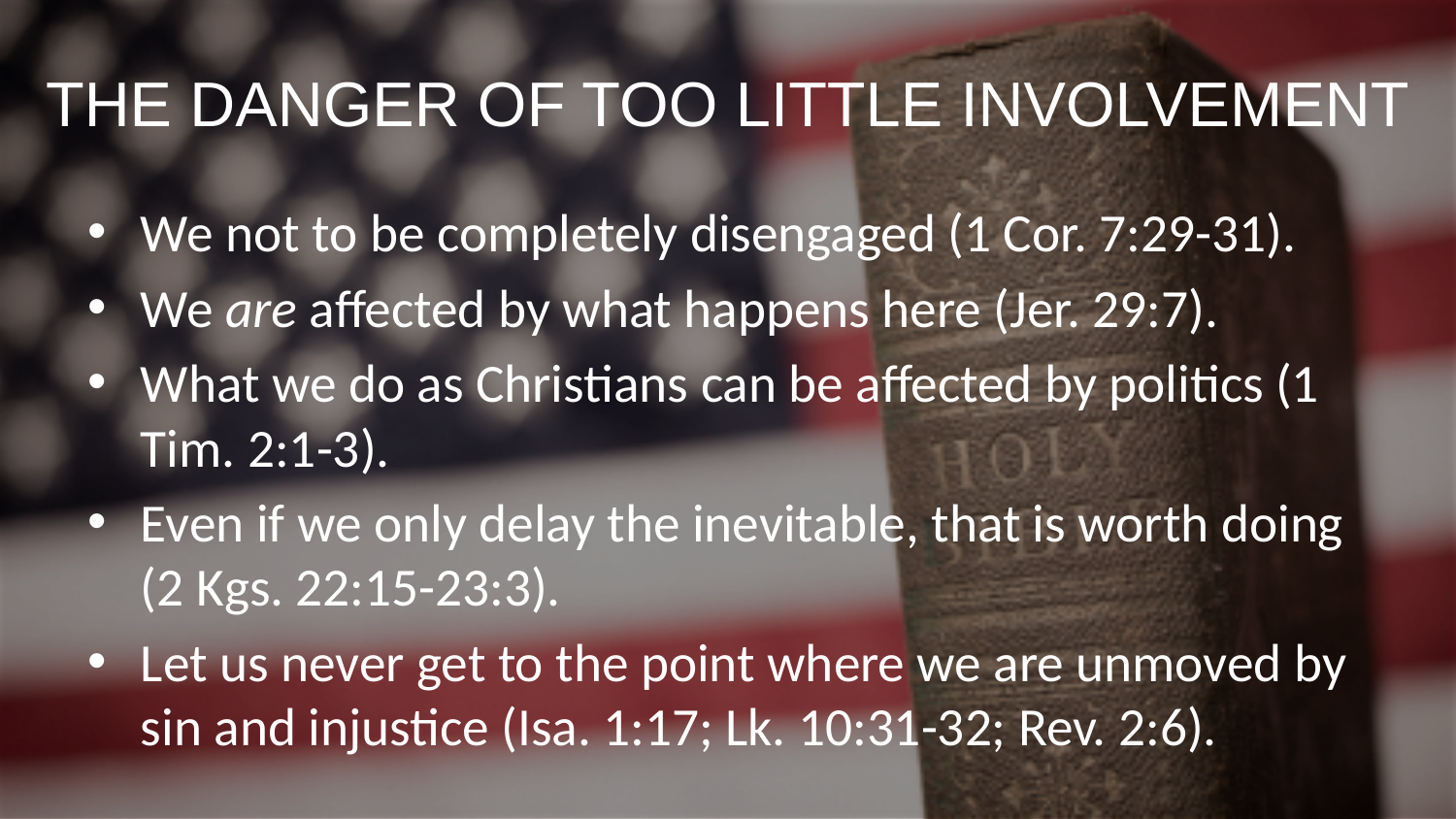

# The Danger of Too Little Involvement
We not to be completely disengaged (1 Cor. 7:29-31).
We are affected by what happens here (Jer. 29:7).
What we do as Christians can be affected by politics (1 Tim. 2:1-3).
Even if we only delay the inevitable, that is worth doing (2 Kgs. 22:15-23:3).
Let us never get to the point where we are unmoved by sin and injustice (Isa. 1:17; Lk. 10:31-32; Rev. 2:6).